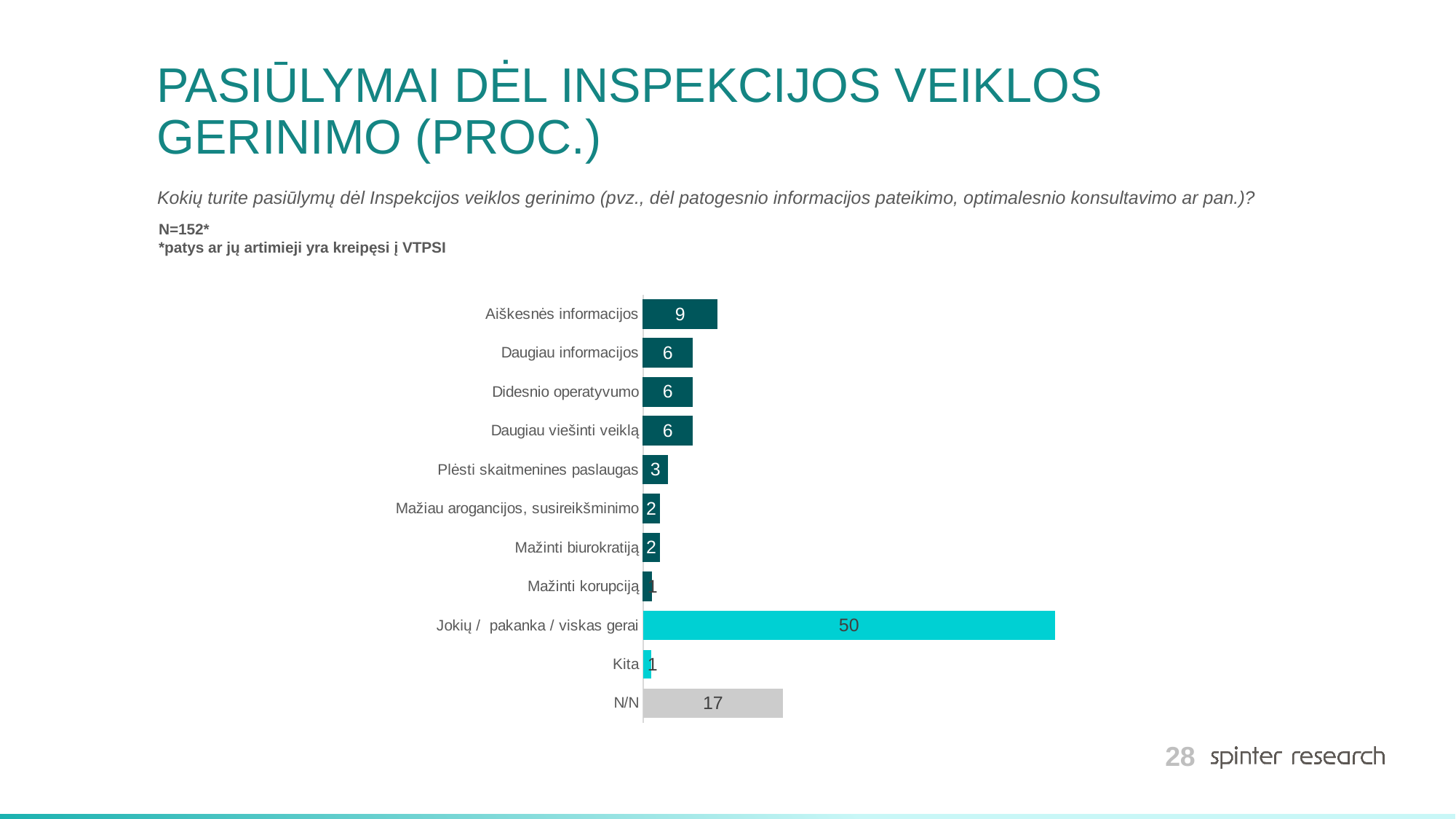

# PASIŪLYMAI DĖL INSPEKCIJOS VEIKLOS GERINIMO (PROC.)
Kokių turite pasiūlymų dėl Inspekcijos veiklos gerinimo (pvz., dėl patogesnio informacijos pateikimo, optimalesnio konsultavimo ar pan.)?
N=152*
*patys ar jų artimieji yra kreipęsi į VTPSI

### Chart

| Category | 2025 |
|---|---|
| Aiškesnės informacijos | 9.0 |
| Daugiau informacijos | 6.0 |
| Didesnio operatyvumo | 6.0 |
| Daugiau viešinti veiklą | 6.0 |
| Plėsti skaitmenines paslaugas | 3.0 |
| Mažiau arogancijos, susireikšminimo | 2.0 |
| Mažinti biurokratiją | 2.0 |
| Mažinti korupciją | 1.0 |
| Jokių /  pakanka / viskas gerai | 50.0 |
| Kita | 1.0 |
| N/N | 17.0 |